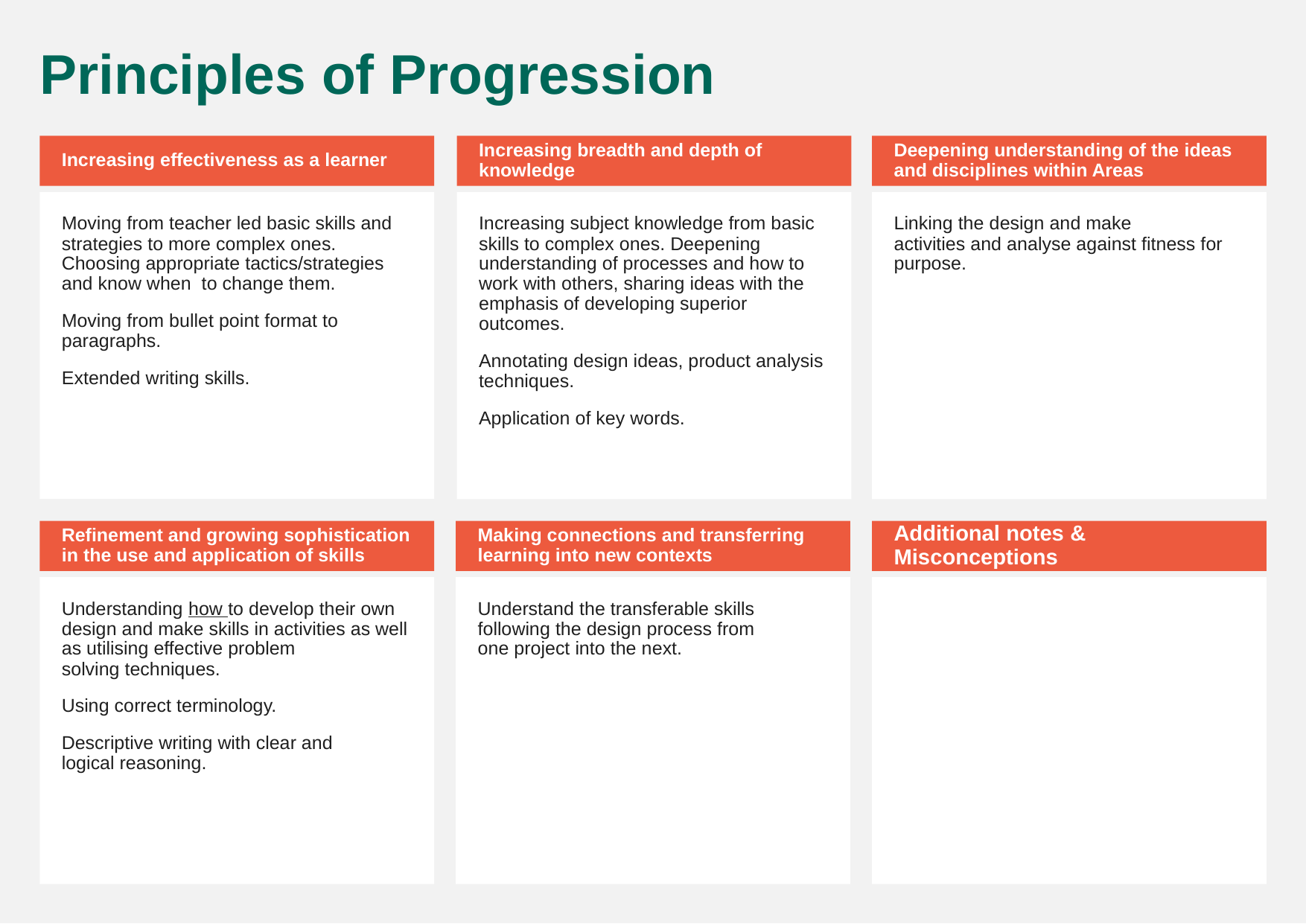

Principles of Progression
Increasing effectiveness as a learner
Increasing breadth and depth of knowledge
Deepening understanding of the ideas and disciplines within Areas
Moving from teacher led basic skills and strategies to more complex ones.  Choosing appropriate tactics/strategies and know when  to change them.
Moving from bullet point format to paragraphs.
Extended writing skills.
Increasing subject knowledge from basic skills to complex ones. Deepening understanding of processes and how to work with others, sharing ideas with the emphasis of developing superior outcomes.
Annotating design ideas, product analysis techniques.
Application of key words.
Linking the design and make activities and analyse against fitness for purpose.
Refinement and growing sophistication in the use and application of skills
Making connections and transferring learning into new contexts
Additional notes & Misconceptions
Understanding how to develop their own design and make skills in activities as well as utilising effective problem solving techniques.
Using correct terminology.
Descriptive writing with clear and logical reasoning.
Understand the transferable skills following the design process from one project into the next.